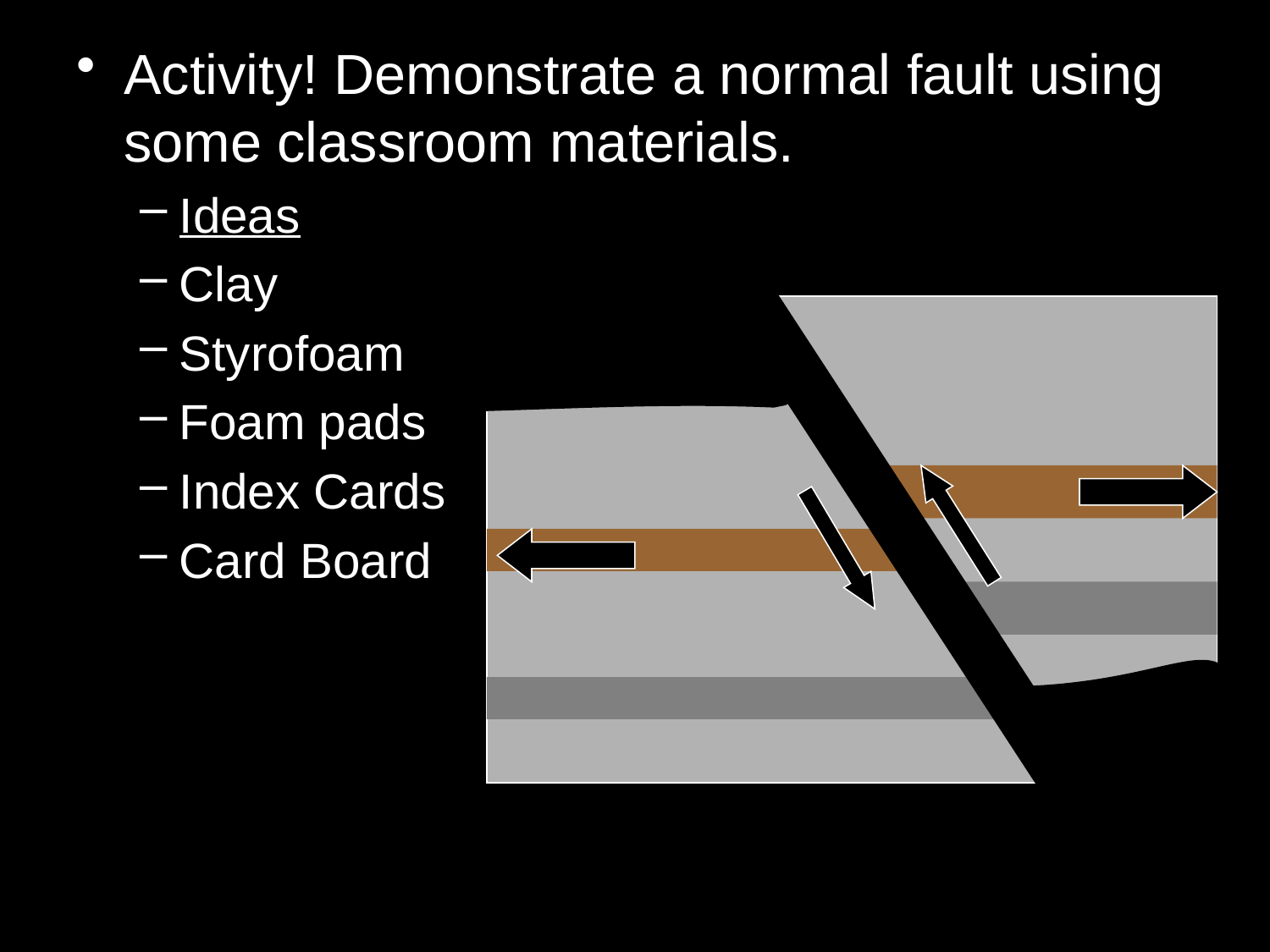

Activity! Demonstrate a normal fault using some classroom materials.
Ideas
Clay
Styrofoam
Foam pads
Index Cards
Card Board